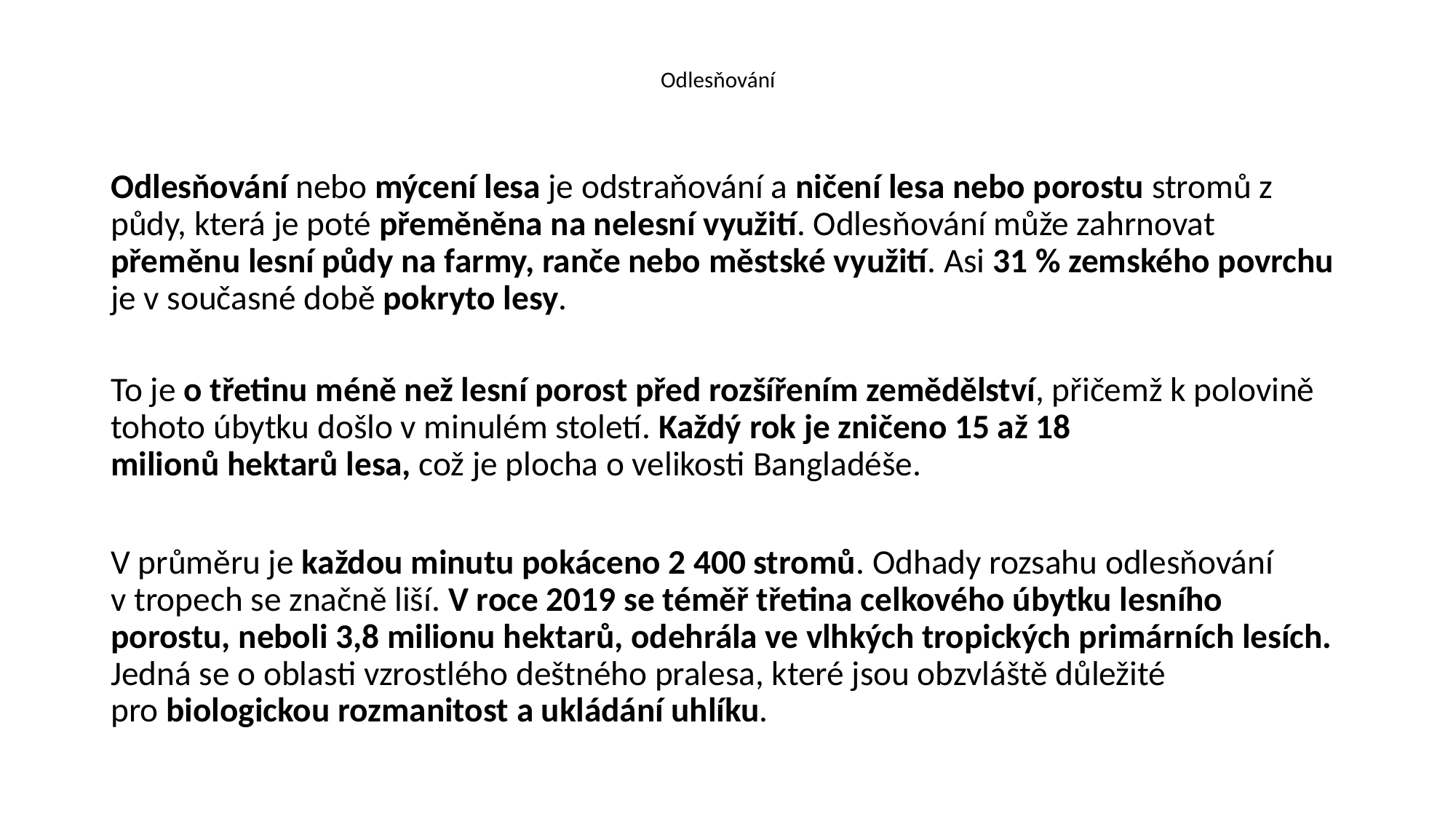

# Odlesňování
Odlesňování nebo mýcení lesa je odstraňování a ničení lesa nebo porostu stromů z půdy, která je poté přeměněna na nelesní využití. Odlesňování může zahrnovat přeměnu lesní půdy na farmy, ranče nebo městské využití. Asi 31 % zemského povrchu je v současné době pokryto lesy.

To je o třetinu méně než lesní porost před rozšířením zemědělství, přičemž k polovině tohoto úbytku došlo v minulém století. Každý rok je zničeno 15 až 18 milionů hektarů lesa, což je plocha o velikosti Bangladéše.

V průměru je každou minutu pokáceno 2 400 stromů. Odhady rozsahu odlesňování v tropech se značně liší. V roce 2019 se téměř třetina celkového úbytku lesního porostu, neboli 3,8 milionu hektarů, odehrála ve vlhkých tropických primárních lesích. Jedná se o oblasti vzrostlého deštného pralesa, které jsou obzvláště důležité pro biologickou rozmanitost a ukládání uhlíku.